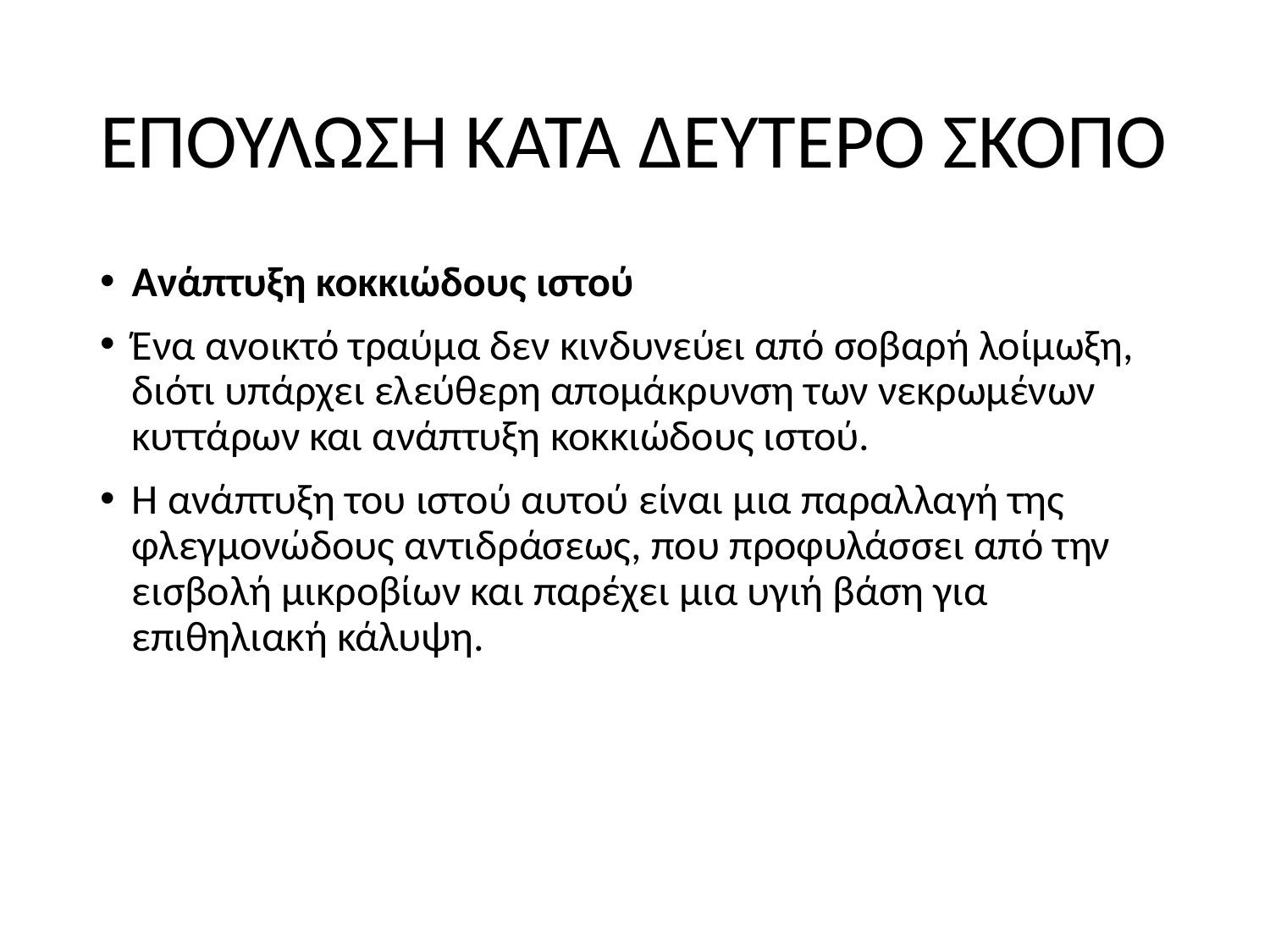

# ΕΠΟΥΛΩΣΗ ΚΑΤΑ ΔΕΥΤΕΡΟ ΣΚΟΠΟ
Ανάπτυξη κοκκιώδους ιστού
Ένα ανοικτό τραύμα δεν κινδυνεύει από σοβαρή λοίμωξη, διότι υπάρχει ελεύθερη απομάκρυνση των νεκρωμένων κυττάρων και ανάπτυξη κοκκιώδους ιστού.
Η ανάπτυξη του ιστού αυτού είναι μια παραλλαγή της φλεγμονώδους αντιδράσεως, που προφυλάσσει από την εισβολή μικροβίων και παρέχει μια υγιή βάση για επιθηλιακή κάλυψη.